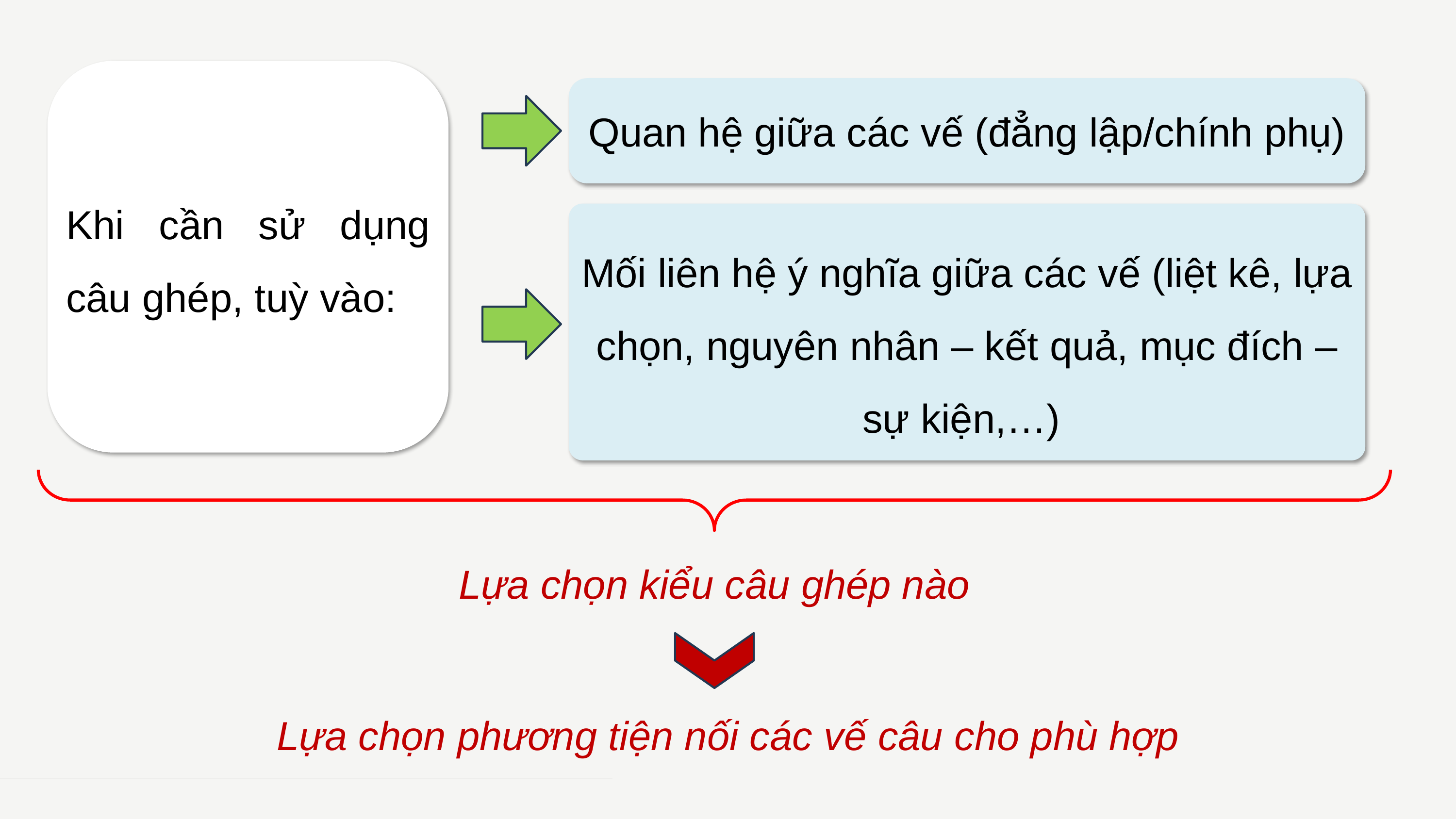

Khi cần sử dụng câu ghép, tuỳ vào:
Quan hệ giữa các vế (đẳng lập/chính phụ)

Mối liên hệ ý nghĩa giữa các vế (liệt kê, lựa chọn, nguyên nhân – kết quả, mục đích – sự kiện,…)

Lựa chọn kiểu câu ghép nào

Lựa chọn phương tiện nối các vế câu cho phù hợp